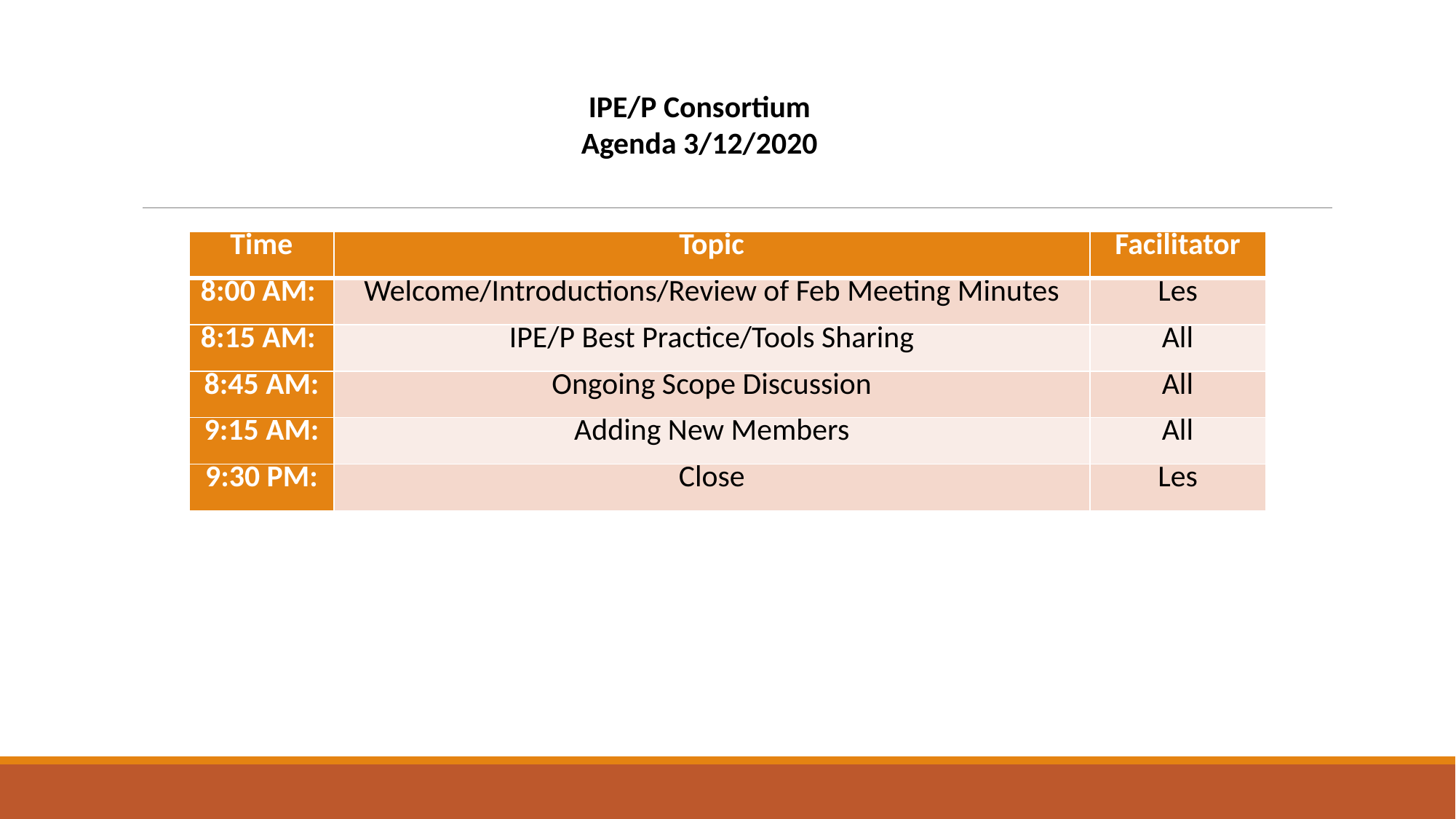

IPE/P Consortium
Agenda 3/12/2020
| Time | Topic | Facilitator |
| --- | --- | --- |
| 8:00 AM: | Welcome/Introductions/Review of Feb Meeting Minutes | Les |
| 8:15 AM: | IPE/P Best Practice/Tools Sharing | All |
| 8:45 AM: | Ongoing Scope Discussion | All |
| 9:15 AM: | Adding New Members | All |
| 9:30 PM: | Close | Les |